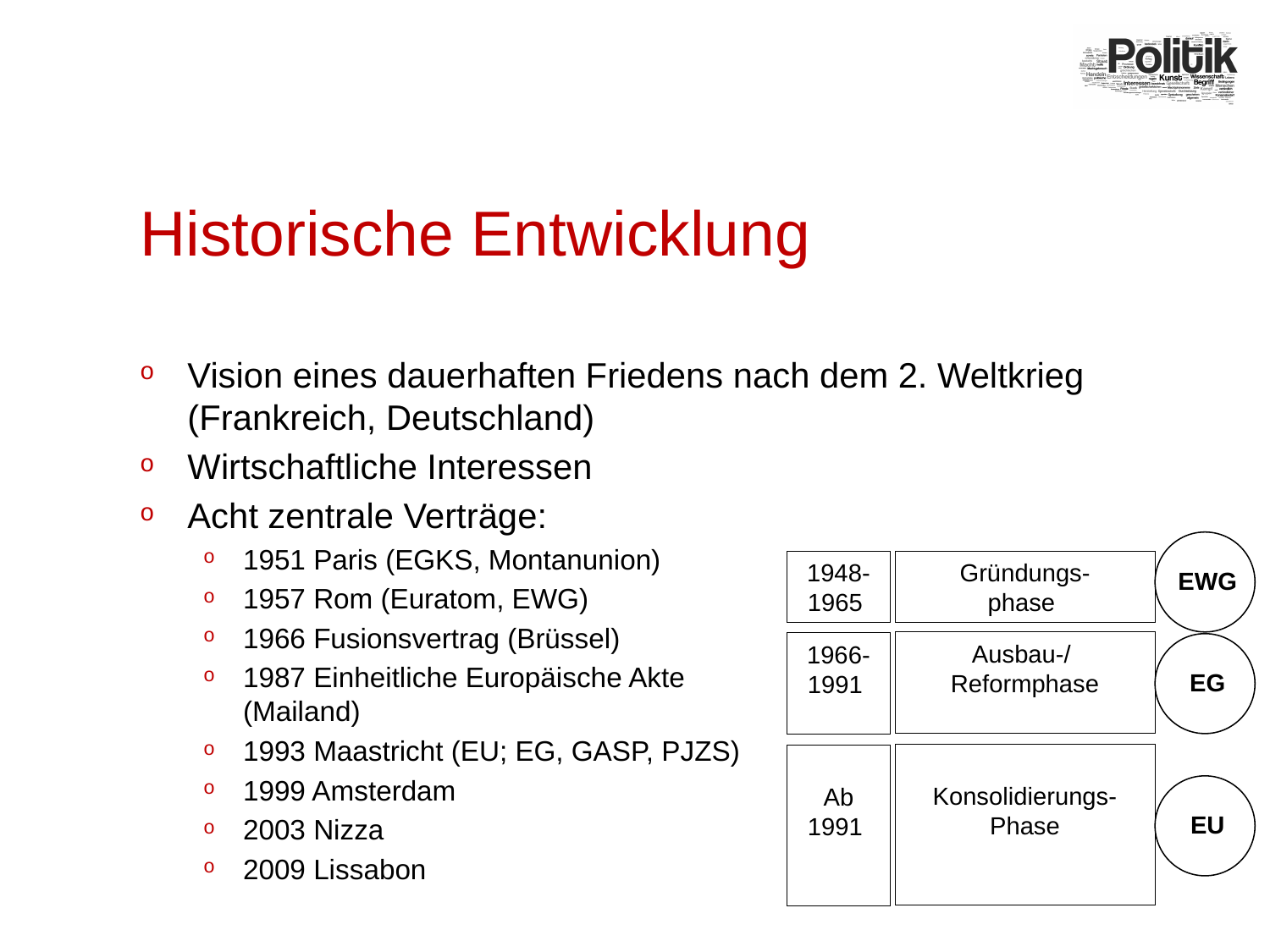

# Historische Entwicklung
Vision eines dauerhaften Friedens nach dem 2. Weltkrieg (Frankreich, Deutschland)
Wirtschaftliche Interessen
Acht zentrale Verträge:
1951 Paris (EGKS, Montanunion)
1957 Rom (Euratom, EWG)
1966 Fusionsvertrag (Brüssel)
1987 Einheitliche Europäische Akte
(Mailand)
1993 Maastricht (EU; EG, GASP, PJZS)
1999 Amsterdam
2003 Nizza
2009 Lissabon

1948-
1965
Gründungs-
phase
EWG
Ausbau-/
Reformphase

1966-
1991

EG

Konsolidierungs-
Phase

Ab 1991

EU